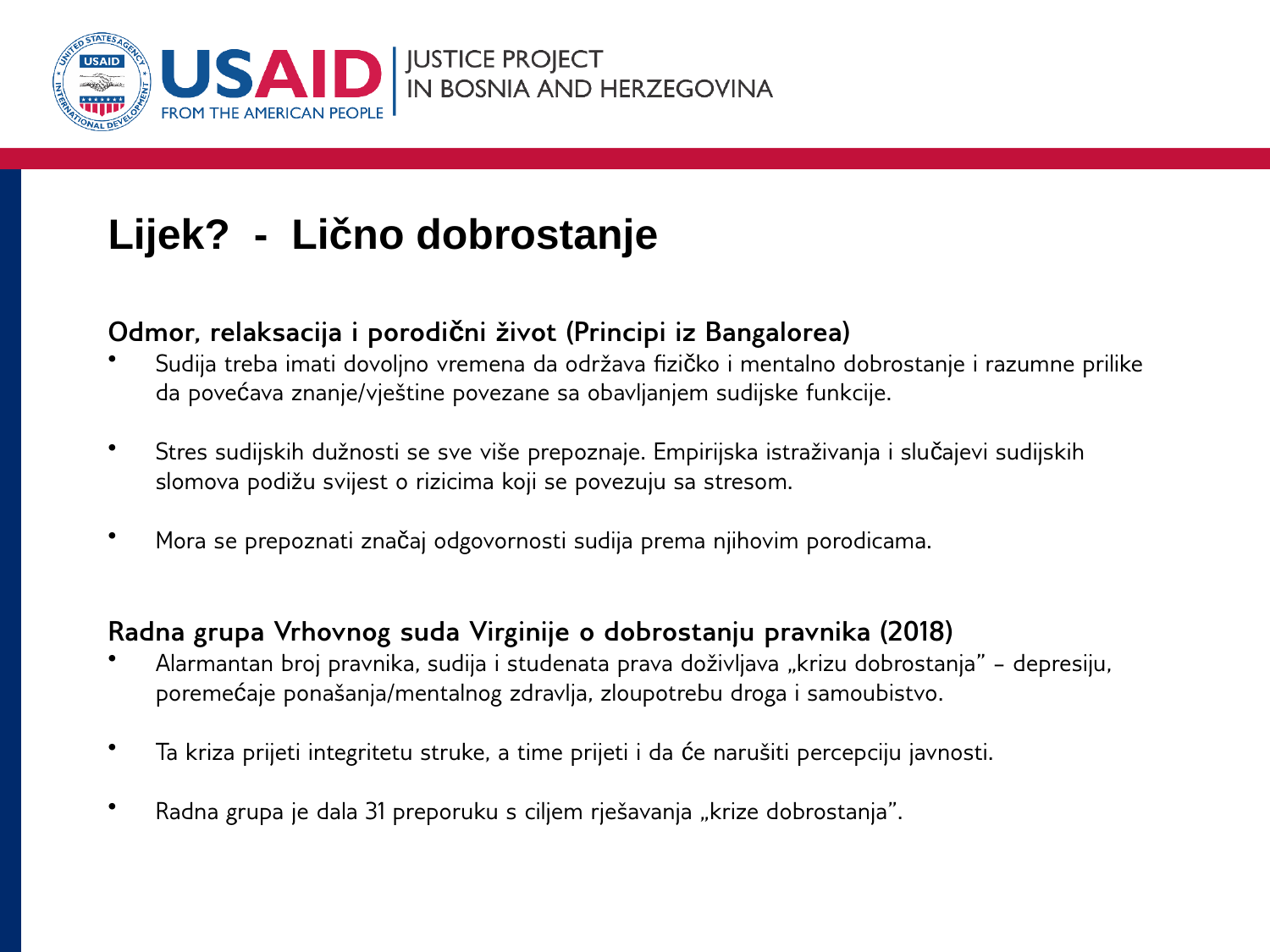

# Lijek?  -  Lično dobrostanje
Odmor, relaksacija i porodični život (Principi iz Bangalorea)
Sudija treba imati dovoljno vremena da održava fizičko i mentalno dobrostanje i razumne prilike da povećava znanje/vještine povezane sa obavljanjem sudijske funkcije.

Stres sudijskih dužnosti se sve više prepoznaje. Empirijska istraživanja i slučajevi sudijskih slomova podižu svijest o rizicima koji se povezuju sa stresom.

Mora se prepoznati značaj odgovornosti sudija prema njihovim porodicama.

Radna grupa Vrhovnog suda Virginije o dobrostanju pravnika (2018)
Alarmantan broj pravnika, sudija i studenata prava doživljava „krizu dobrostanja” – depresiju, poremećaje ponašanja/mentalnog zdravlja, zloupotrebu droga i samoubistvo.

Ta kriza prijeti integritetu struke, a time prijeti i da će narušiti percepciju javnosti.

Radna grupa je dala 31 preporuku s ciljem rješavanja „krize dobrostanja”.